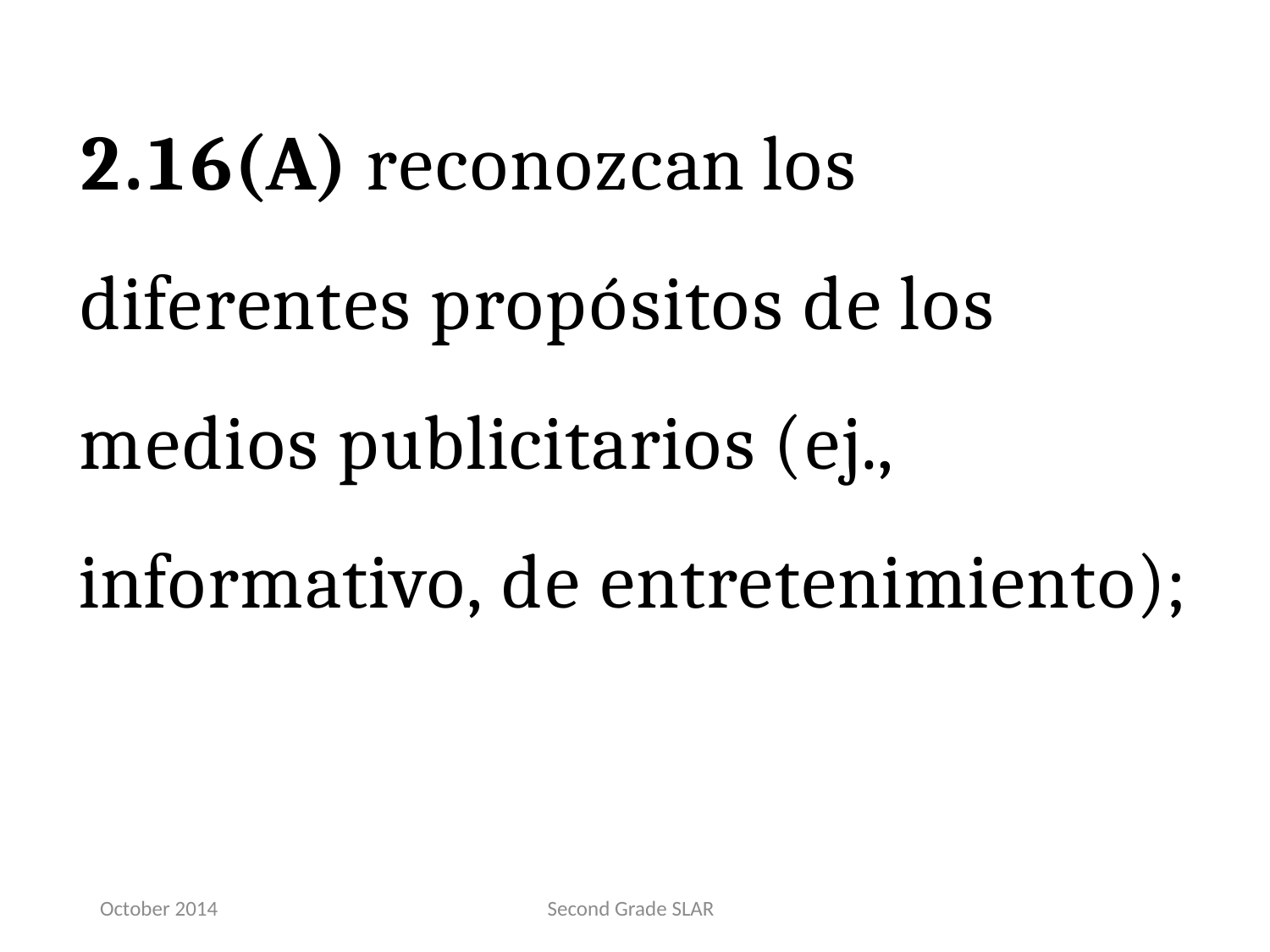

2.16(A) reconozcan los diferentes propósitos de los medios publicitarios (ej., informativo, de entretenimiento);

October 2014
Second Grade SLAR